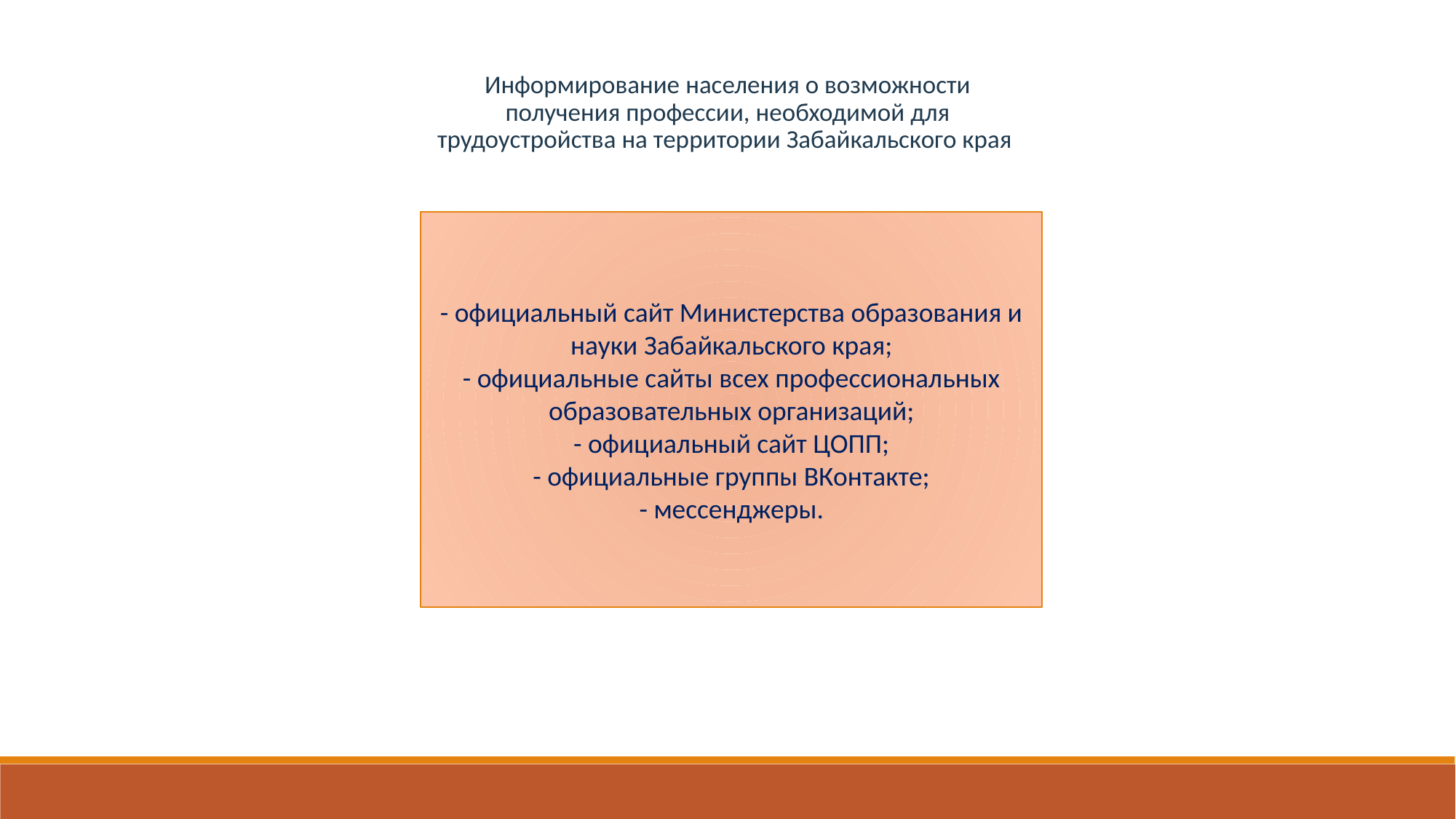

Информирование населения о возможности получения профессии, необходимой для трудоустройства на территории Забайкальского края
- официальный сайт Министерства образования и науки Забайкальского края;
- официальные сайты всех профессиональных образовательных организаций;
- официальный сайт ЦОПП;
- официальные группы ВКонтакте;
- мессенджеры.